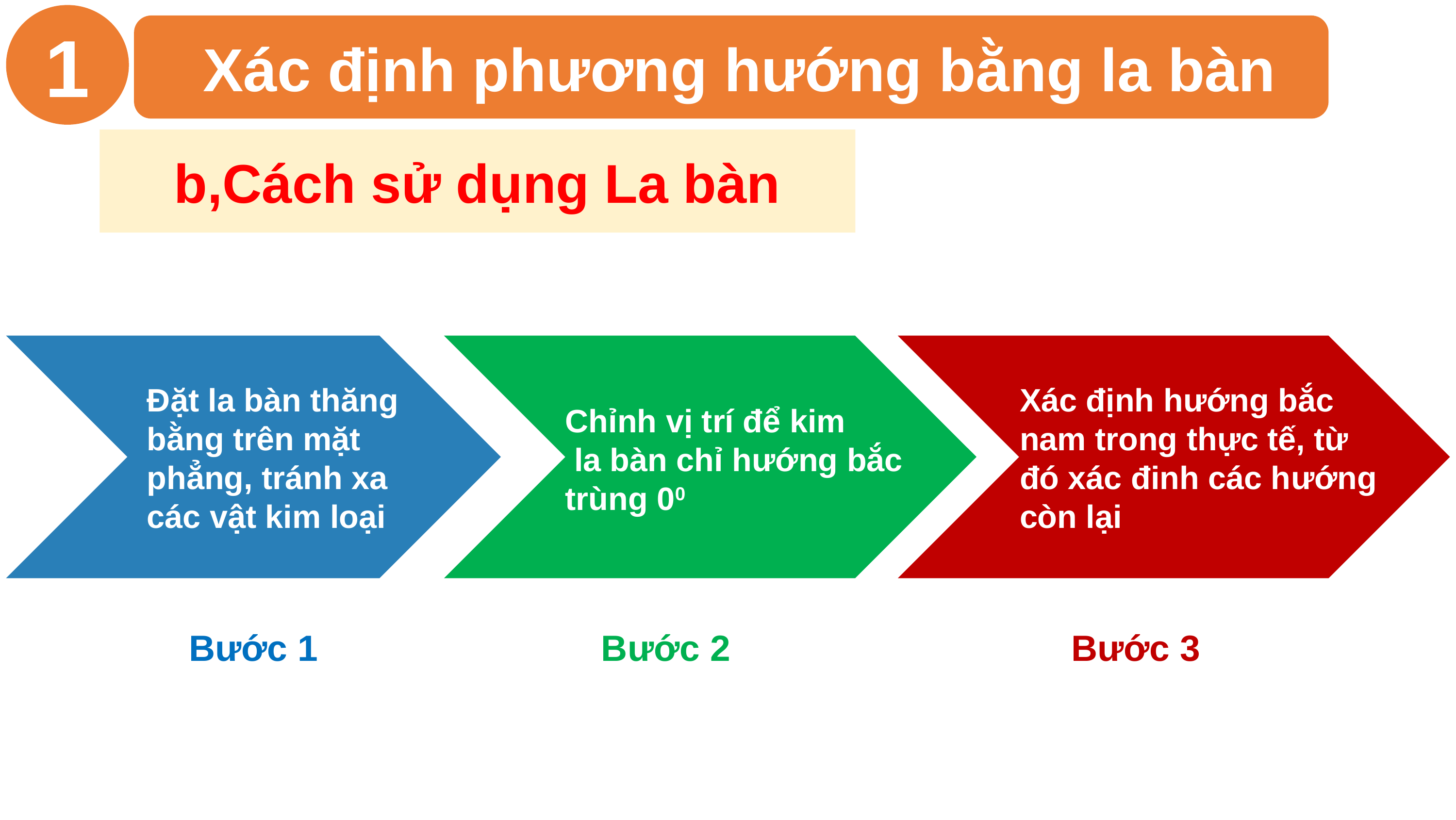

1
 Xác định phương hướng bằng la bàn
b,Cách sử dụng La bàn

Đặt la bàn thăng bằng trên mặt phẳng, tránh xa các vật kim loại

Chỉnh vị trí để kim
 la bàn chỉ hướng bắc trùng 00

Xác định hướng bắc nam trong thực tế, từ đó xác đinh các hướng còn lại
Bước 1
Bước 2
Bước 3